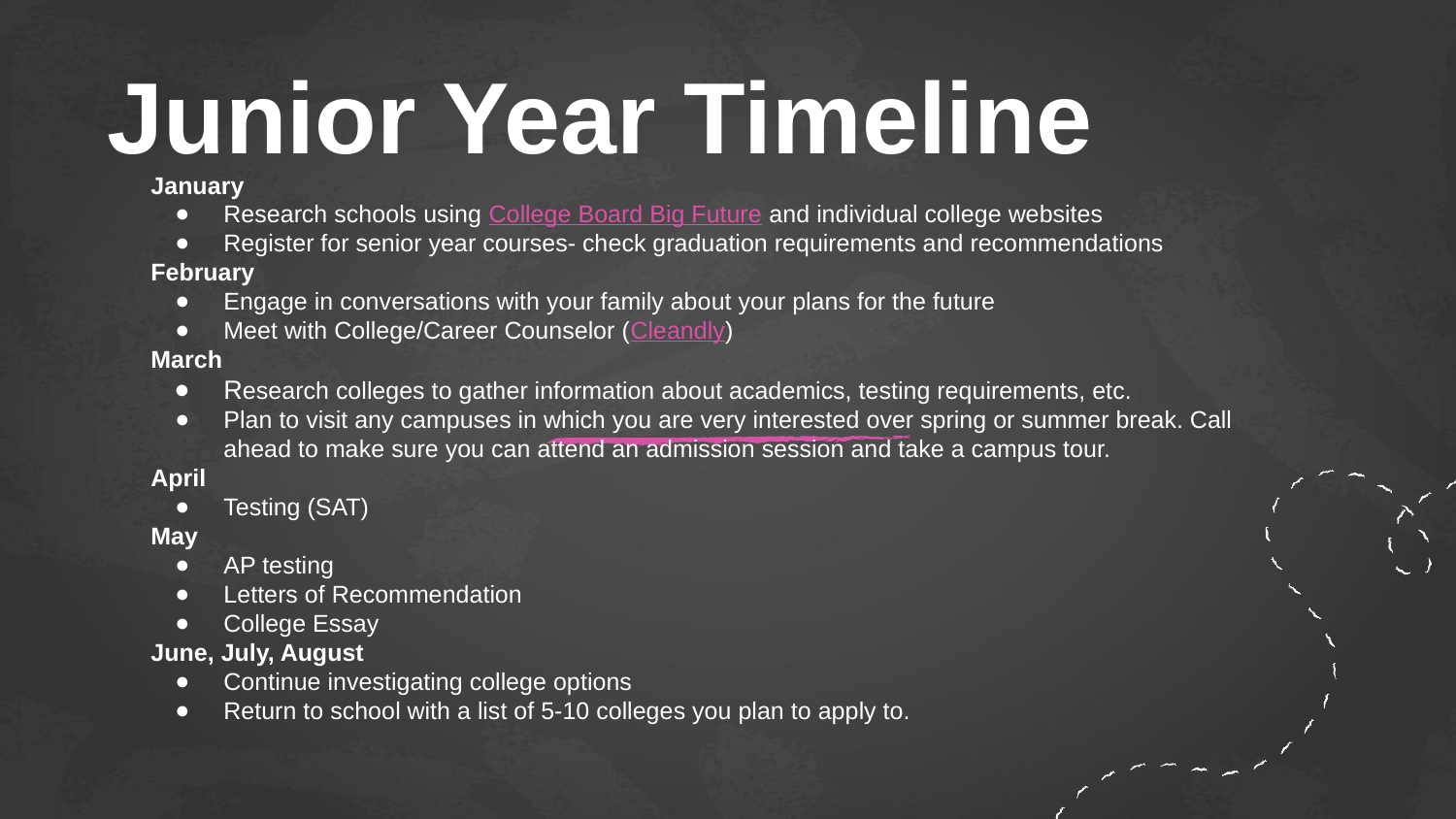

# Junior Year Timeline
January
Research schools using College Board Big Future and individual college websites
Register for senior year courses- check graduation requirements and recommendations
February
Engage in conversations with your family about your plans for the future
Meet with College/Career Counselor (Cleandly)
March
Research colleges to gather information about academics, testing requirements, etc.
Plan to visit any campuses in which you are very interested over spring or summer break. Call ahead to make sure you can attend an admission session and take a campus tour.
April
Testing (SAT)
May
AP testing
Letters of Recommendation
College Essay
June, July, August
Continue investigating college options
Return to school with a list of 5-10 colleges you plan to apply to.